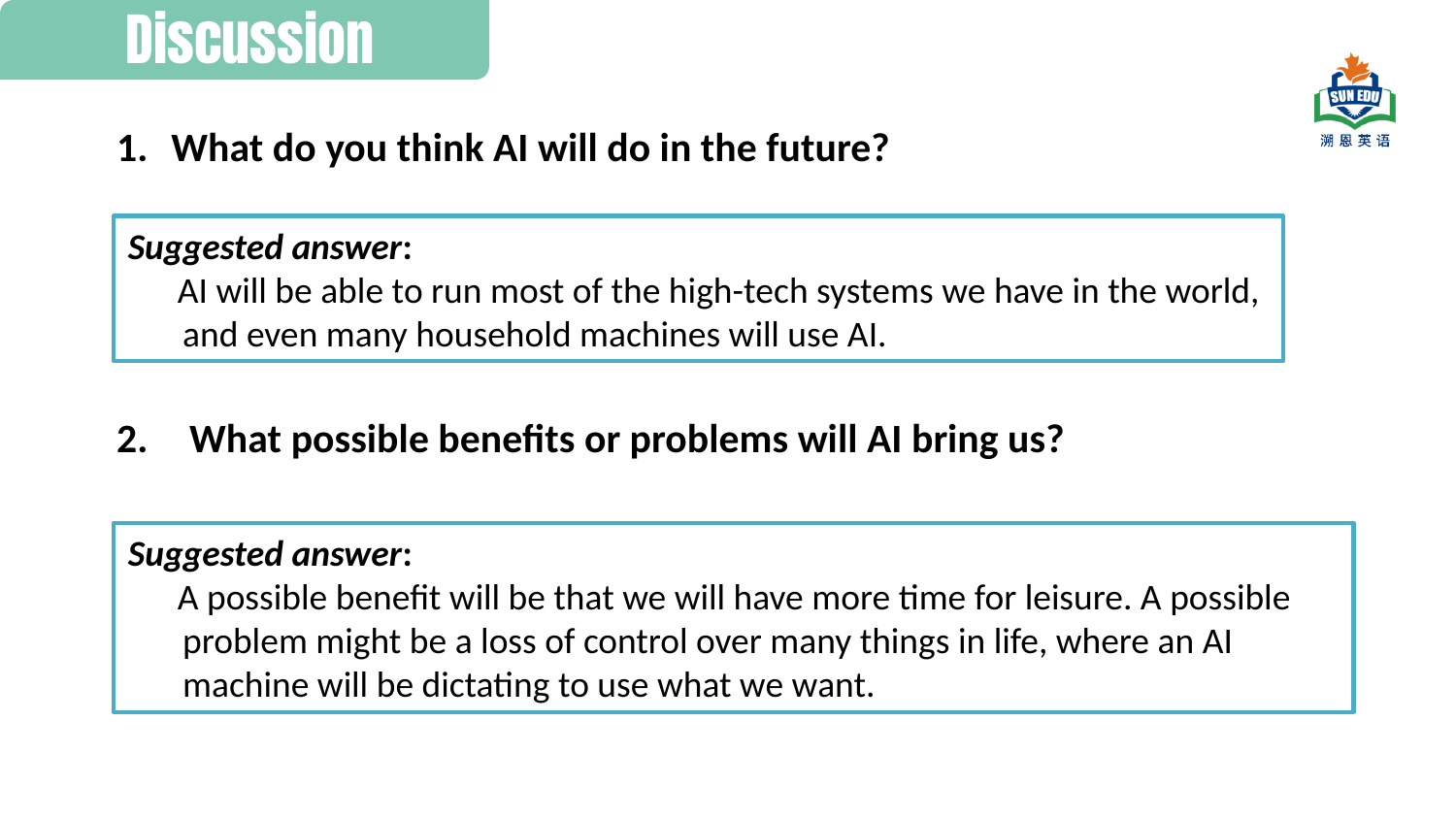

Discussion
What do you think AI will do in the future?

What possible benefits or problems will AI bring us?
Suggested answer:
      AI will be able to run most of the high-tech systems we have in the world, and even many household machines will use AI.
Suggested answer:
      A possible benefit will be that we will have more time for leisure. A possible problem might be a loss of control over many things in life, where an AI machine will be dictating to use what we want.